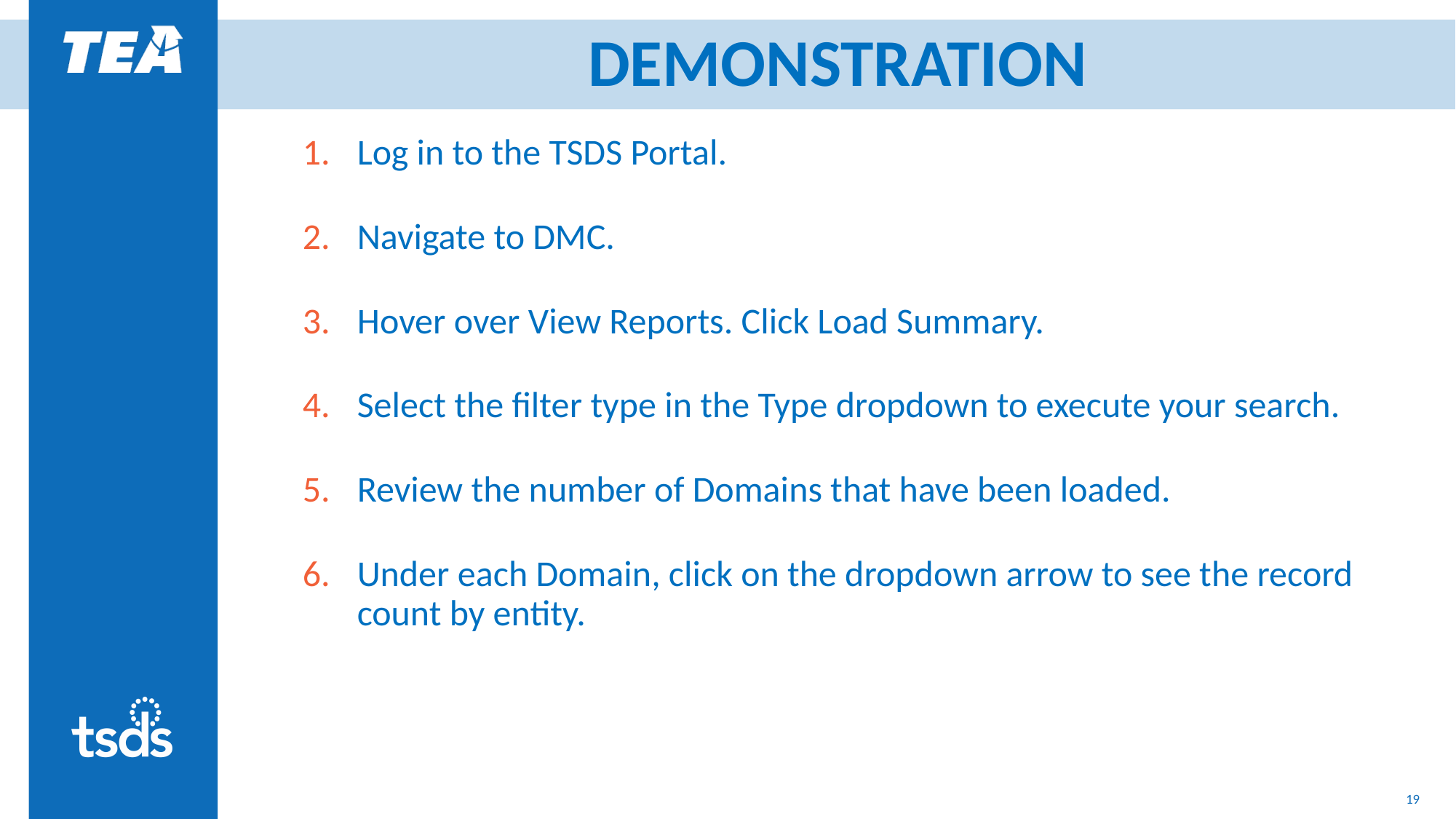

# DEMONSTRATION
Log in to the TSDS Portal.

Navigate to DMC.

Hover over View Reports. Click Load Summary.

Select the filter type in the Type dropdown to execute your search.

Review the number of Domains that have been loaded.

Under each Domain, click on the dropdown arrow to see the record count by entity.

19